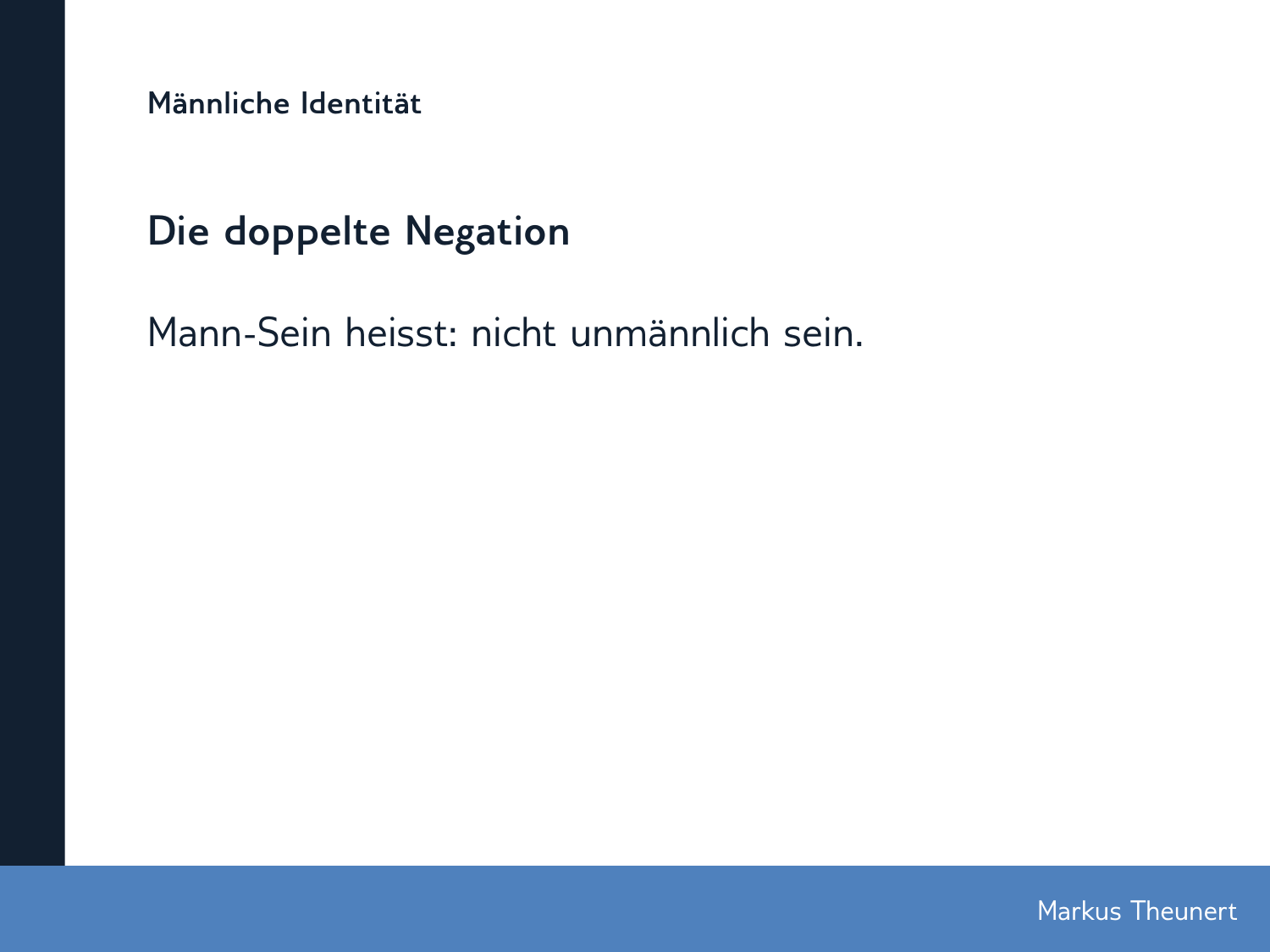

Männliche Identität
# Die doppelte Negation Mann-Sein heisst: nicht unmännlich sein.